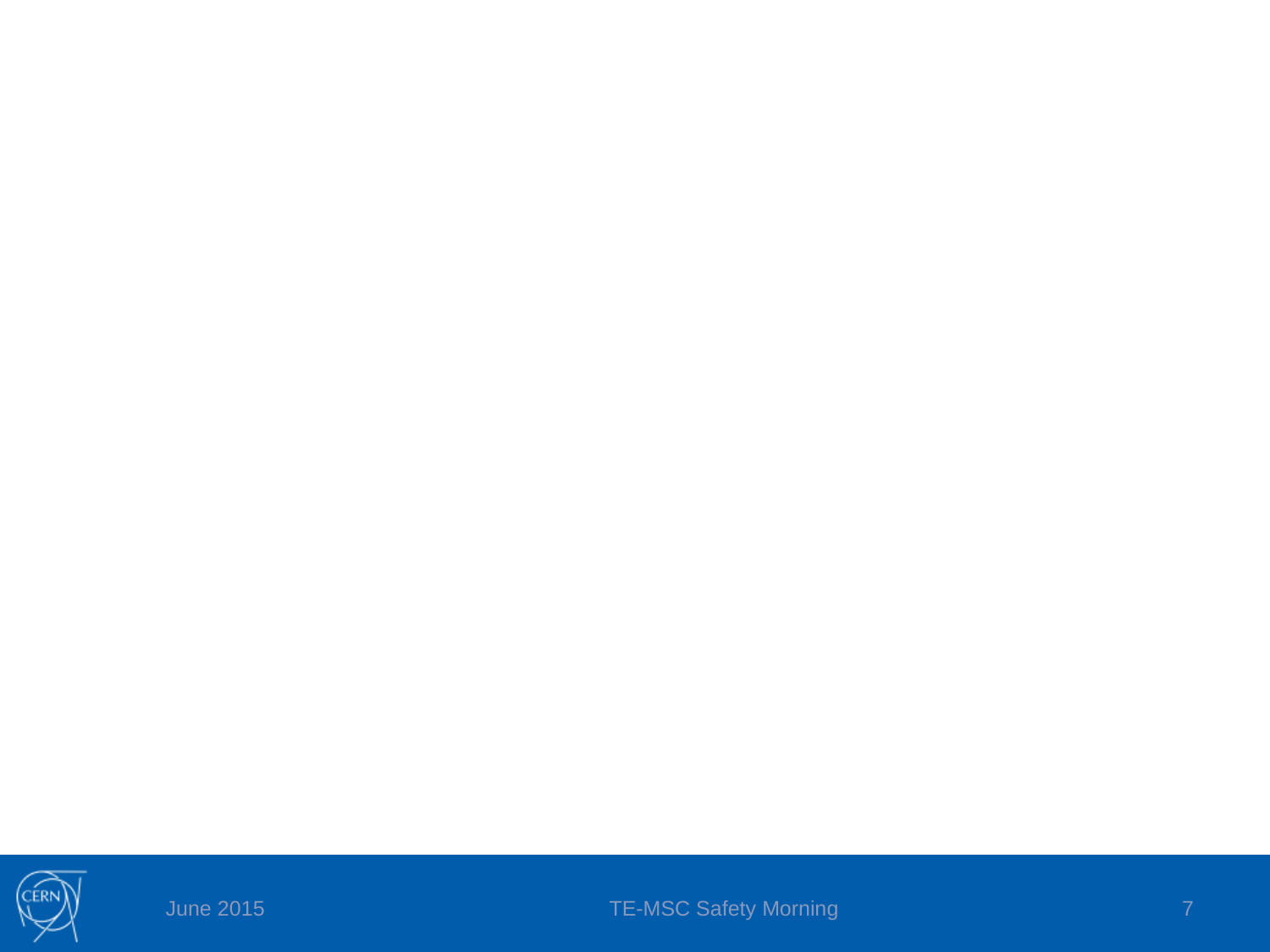

#

June 2015
TE-MSC Safety Morning
7